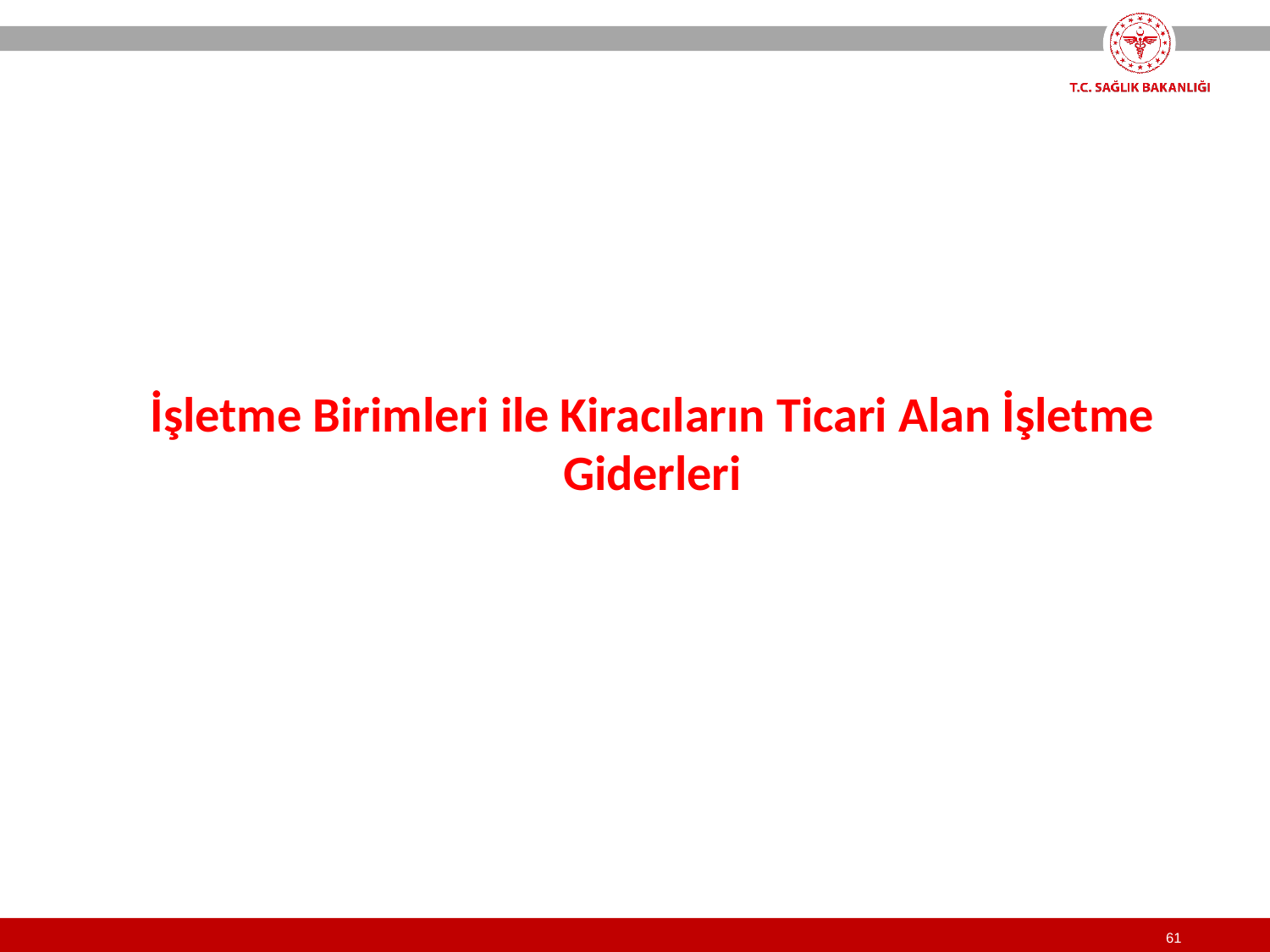

İşletme Birimleri ile Kiracıların Ticari Alan İşletme Giderleri